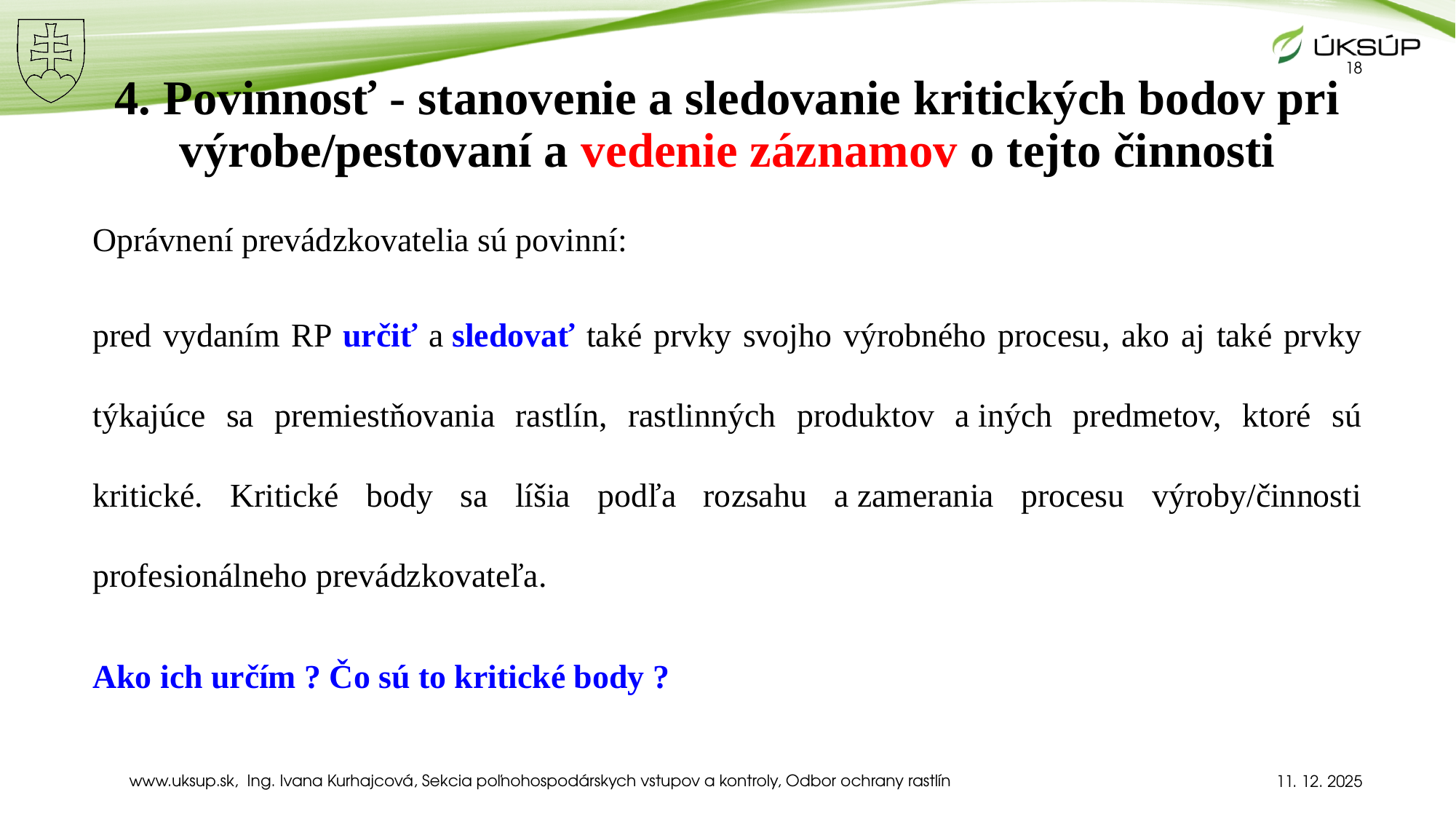

18
# 4. Povinnosť - stanovenie a sledovanie kritických bodov pri výrobe/pestovaní a vedenie záznamov o tejto činnosti
Oprávnení prevádzkovatelia sú povinní:
pred vydaním RP určiť a sledovať také prvky svojho výrobného procesu, ako aj také prvky týkajúce sa premiestňovania rastlín, rastlinných produktov a iných predmetov, ktoré sú kritické. Kritické body sa líšia podľa rozsahu a zamerania procesu výroby/činnosti profesionálneho prevádzkovateľa.

Ako ich určím ? Čo sú to kritické body ?

www.uksup.sk,  Ing. Ivana Kurhajcová, Sekcia poľnohospodárskych vstupov a kontroly, Odbor ochrany rastlín
11. 12. 2025